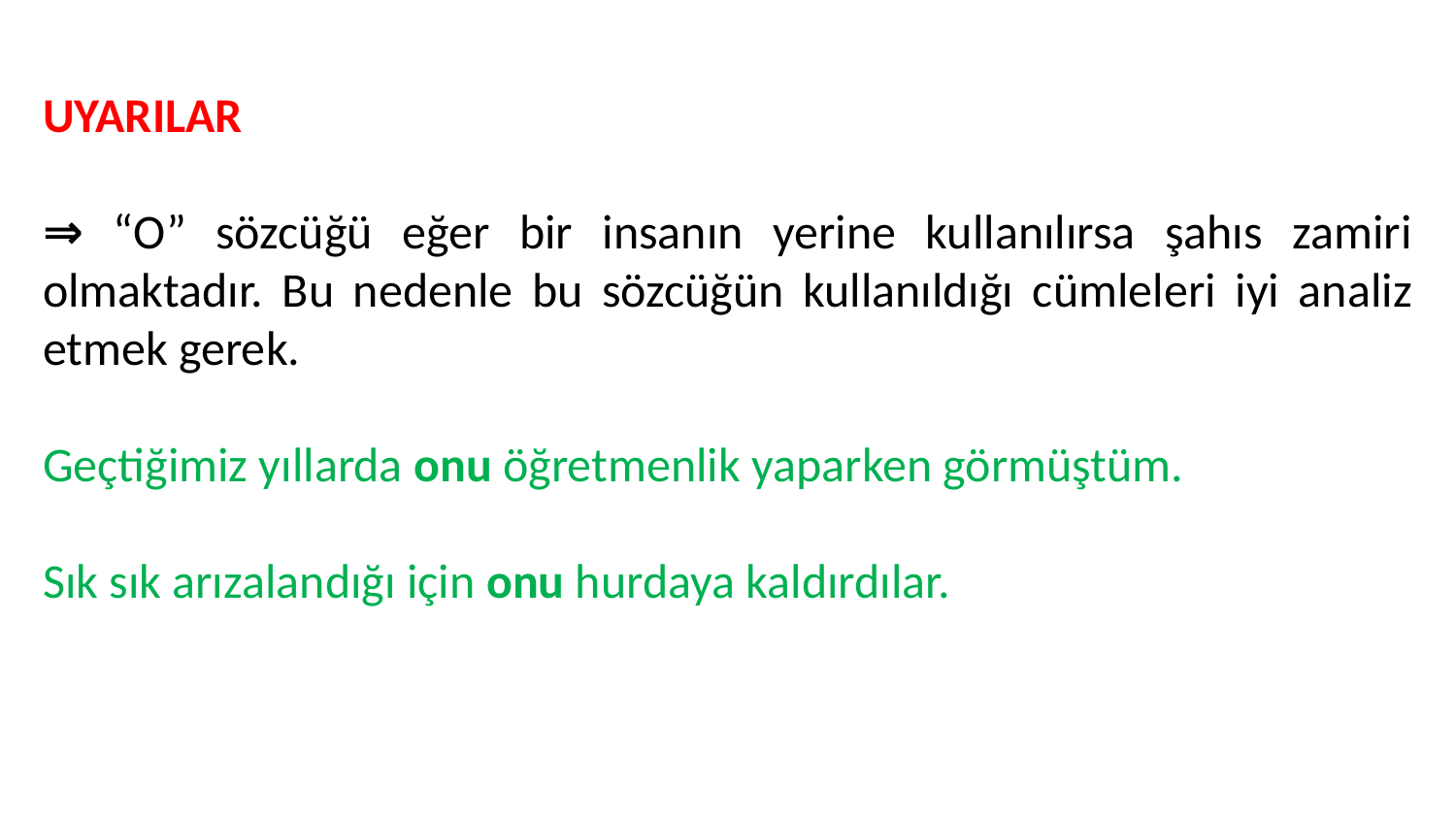

UYARILAR

⇒ “O” sözcüğü eğer bir insanın yerine kullanılırsa şahıs zamiri olmaktadır. Bu nedenle bu sözcüğün kullanıldığı cümleleri iyi analiz etmek gerek.

Geçtiğimiz yıllarda onu öğretmenlik yaparken görmüştüm.

Sık sık arızalandığı için onu hurdaya kaldırdılar.